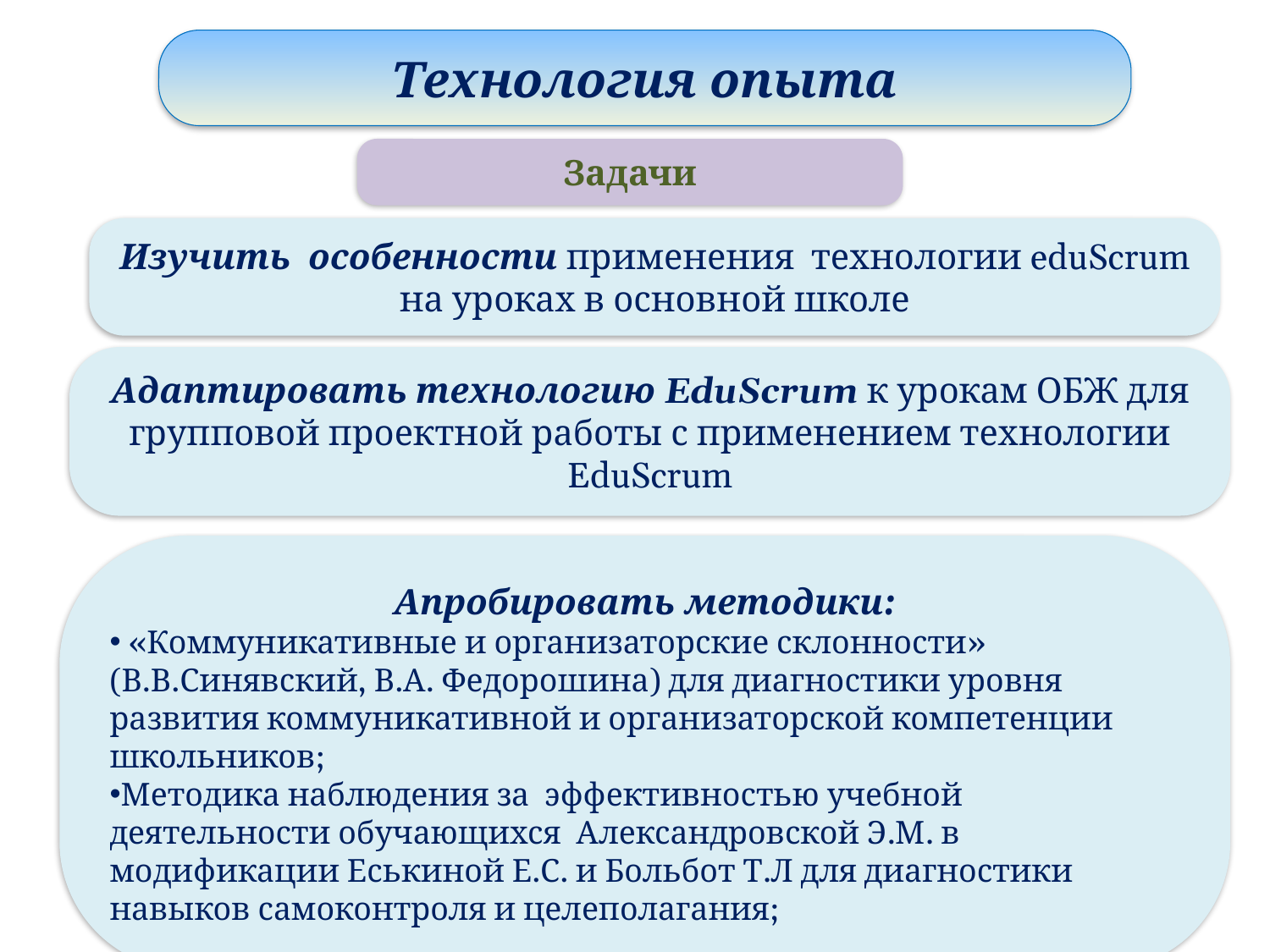

Технология опыта
Задачи
Изучить  особенности применения  технологии eduScrum на уроках в основной школе

Адаптировать технологию EduScrum к урокам ОБЖ для групповой проектной работы с применением технологии EduScrum
Апробировать методики:
 «Коммуникативные и организаторские склонности» (В.В.Синявский, В.А. Федорошина) для диагностики уровня развития коммуникативной и организаторской компетенции школьников;
Методика наблюдения за  эффективностью учебной деятельности обучающихся  Александровской Э.М. в модификации Еськиной Е.С. и Больбот Т.Л для диагностики навыков самоконтроля и целеполагания;